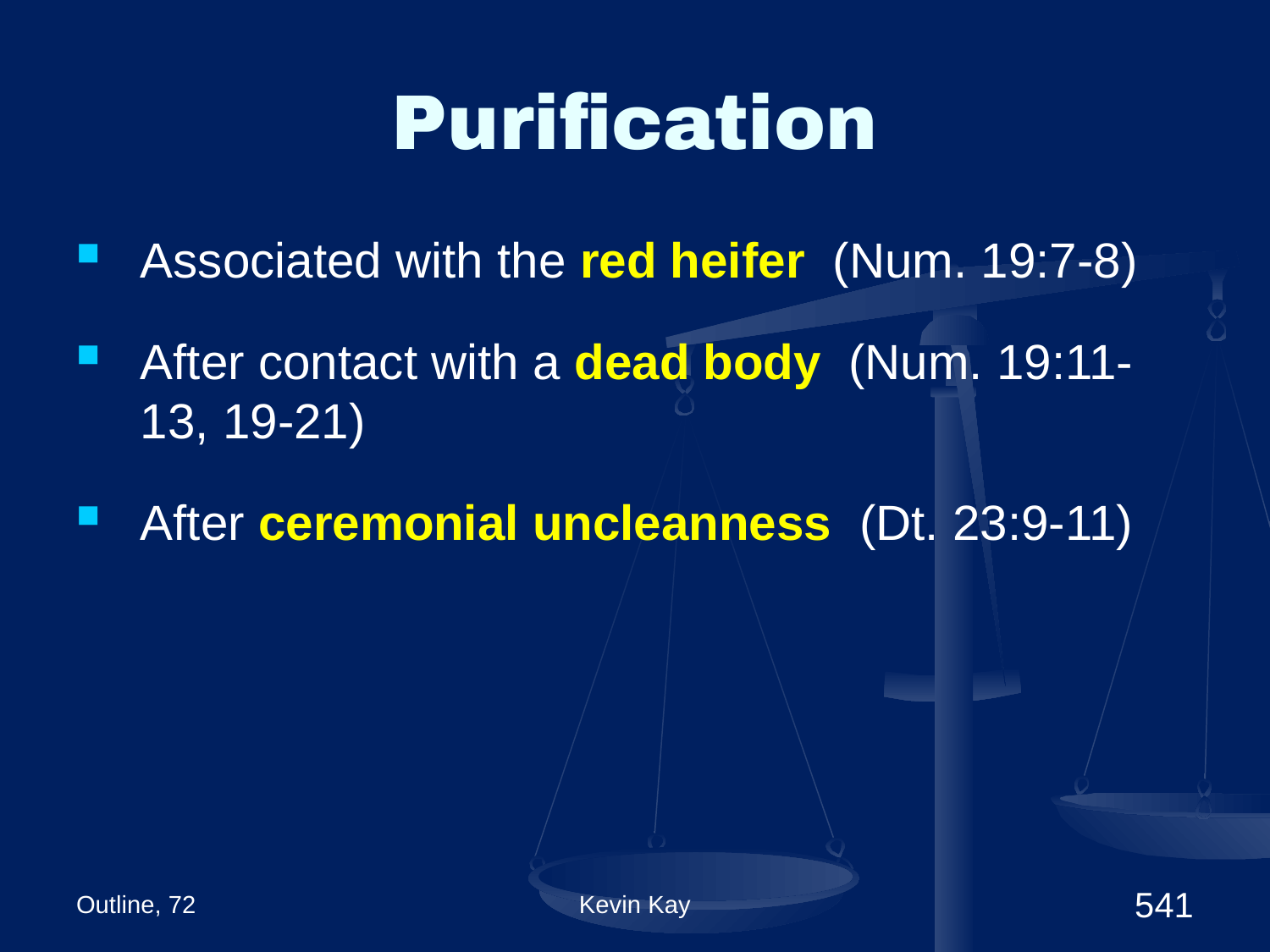

# Purification
Associated with the red heifer  (Num. 19:7-8)
After contact with a dead body  (Num. 19:11-13, 19-21)
After ceremonial uncleanness  (Dt. 23:9-11)

Outline, 72
Kevin Kay
541